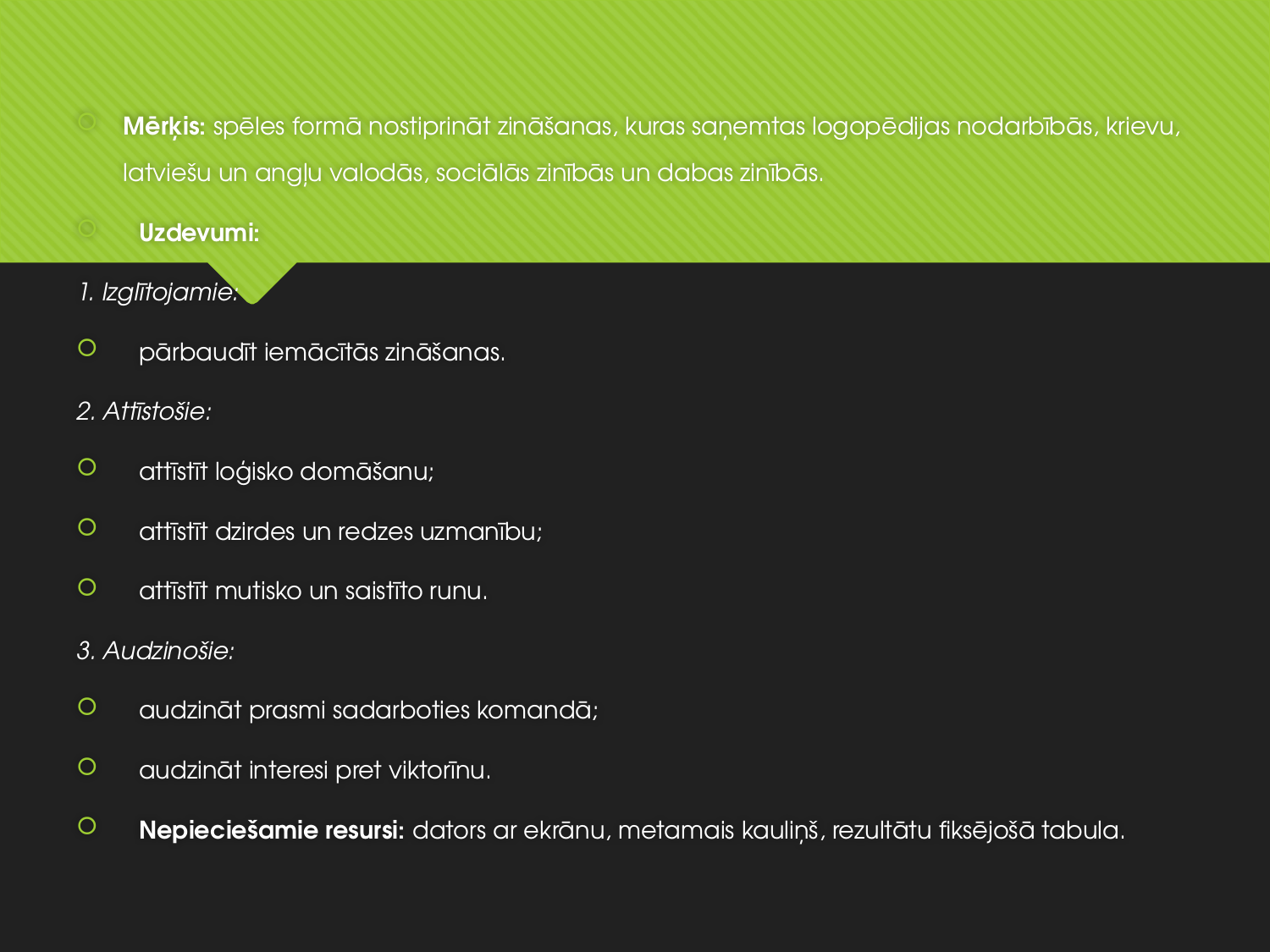

Mērķis: spēles formā nostiprināt zināšanas, kuras saņemtas logopēdijas nodarbībās, krievu, latviešu un angļu valodās, sociālās zinībās un dabas zinībās.
Uzdevumi:
1. Izglītojamie:
pārbaudīt iemācītās zināšanas.
2. Attīstošie:
attīstīt loģisko domāšanu;
attīstīt dzirdes un redzes uzmanību;
attīstīt mutisko un saistīto runu.
3. Audzinošie:
audzināt prasmi sadarboties komandā;
audzināt interesi pret viktorīnu.
Nepieciešamie resursi: dators ar ekrānu, metamais kauliņš, rezultātu fiksējošā tabula.